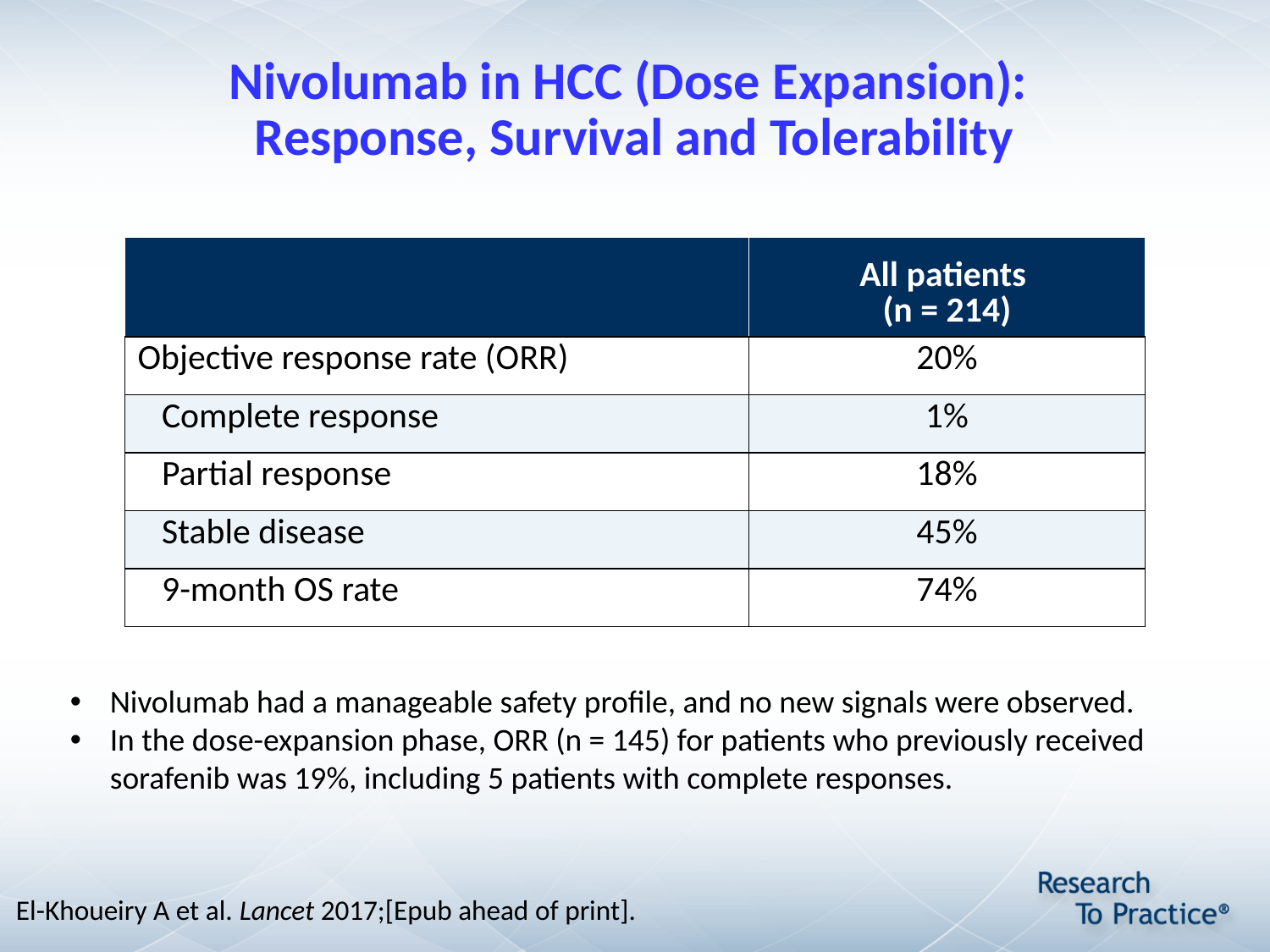

# Nivolumab in HCC (Dose Expansion): Response, Survival and Tolerability
|  | All patients (n = 214) |
| --- | --- |
| Objective response rate (ORR) | 20% |
| Complete response | 1% |
| Partial response | 18% |
| Stable disease | 45% |
| 9-month OS rate | 74% |
Nivolumab had a manageable safety profile, and no new signals were observed.
In the dose-expansion phase, ORR (n = 145) for patients who previously received sorafenib was 19%, including 5 patients with complete responses.
El-Khoueiry A et al. Lancet 2017;[Epub ahead of print].